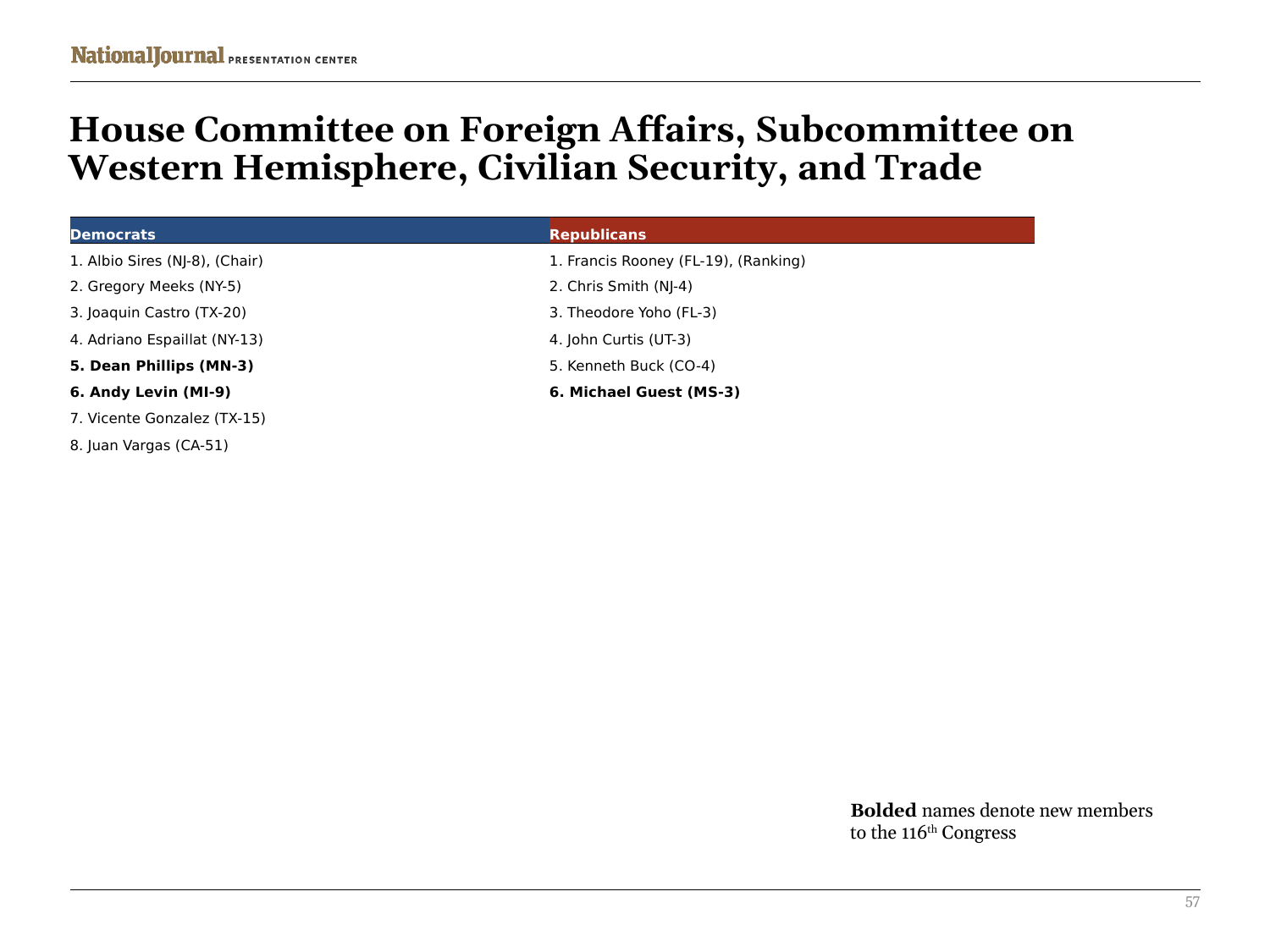

# House Committee on Foreign Affairs, Subcommittee on Western Hemisphere, Civilian Security, and Trade
| Democrats | Republicans |
| --- | --- |
| 1. Albio Sires (NJ-8), (Chair) | 1. Francis Rooney (FL-19), (Ranking) |
| 2. Gregory Meeks (NY-5) | 2. Chris Smith (NJ-4) |
| 3. Joaquin Castro (TX-20) | 3. Theodore Yoho (FL-3) |
| 4. Adriano Espaillat (NY-13) | 4. John Curtis (UT-3) |
| 5. Dean Phillips (MN-3) | 5. Kenneth Buck (CO-4) |
| 6. Andy Levin (MI-9) | 6. Michael Guest (MS-3) |
| 7. Vicente Gonzalez (TX-15) |  |
| 8. Juan Vargas (CA-51) |  |
Bolded names denote new members to the 116th Congress
57